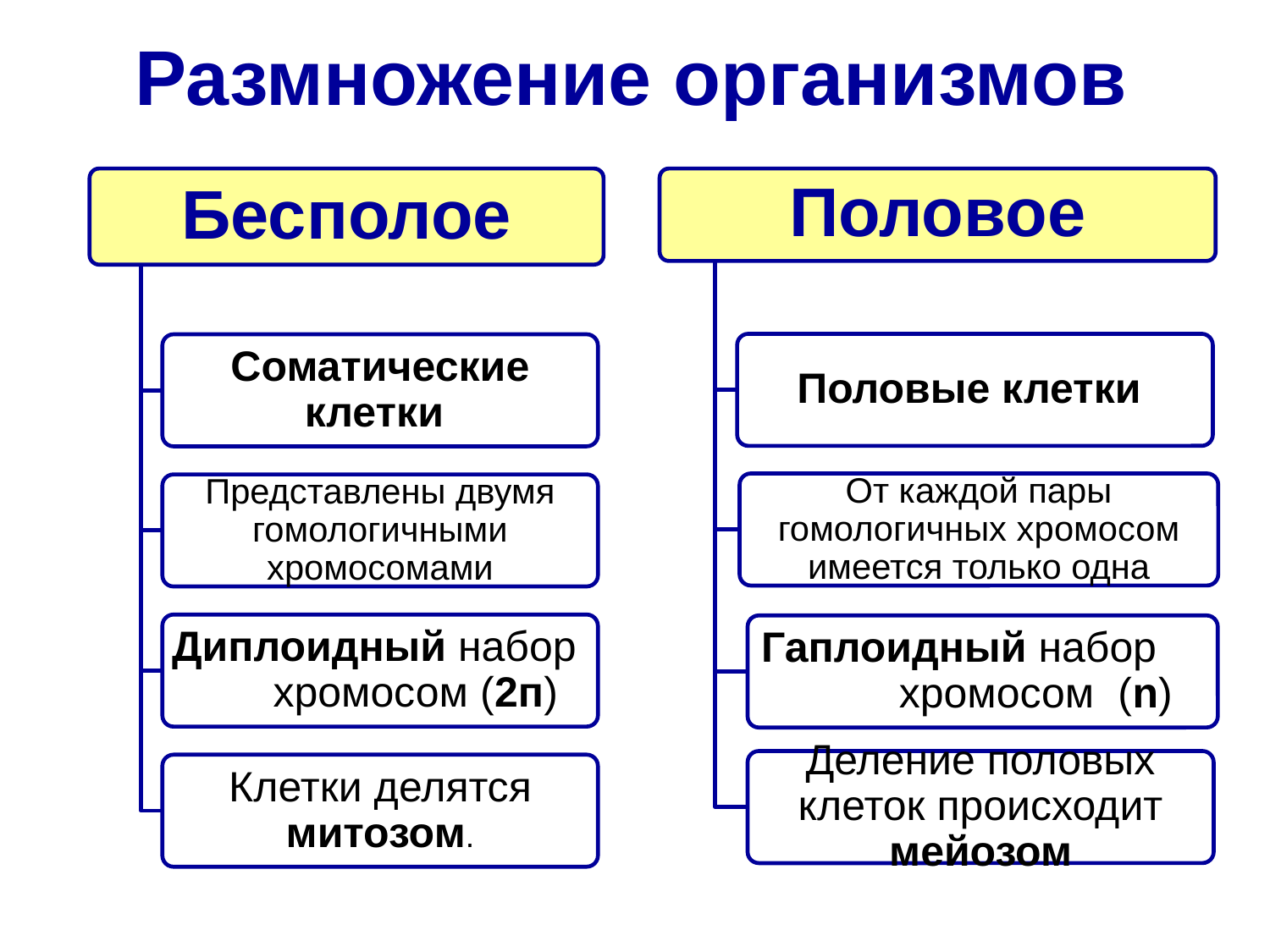

# Размножение организмов
Бесполое
Соматические клетки
Представлены двумя гомологичными хромосомами
Диплоидный набор        хромосом (2п)
Клетки делятся митозом.
Половое
Половые клетки
От каждой пары гомологичных хромосом имеется только одна
Гаплоидный набор              хромосом  (n)
Деление половых клеток происходит мейозом